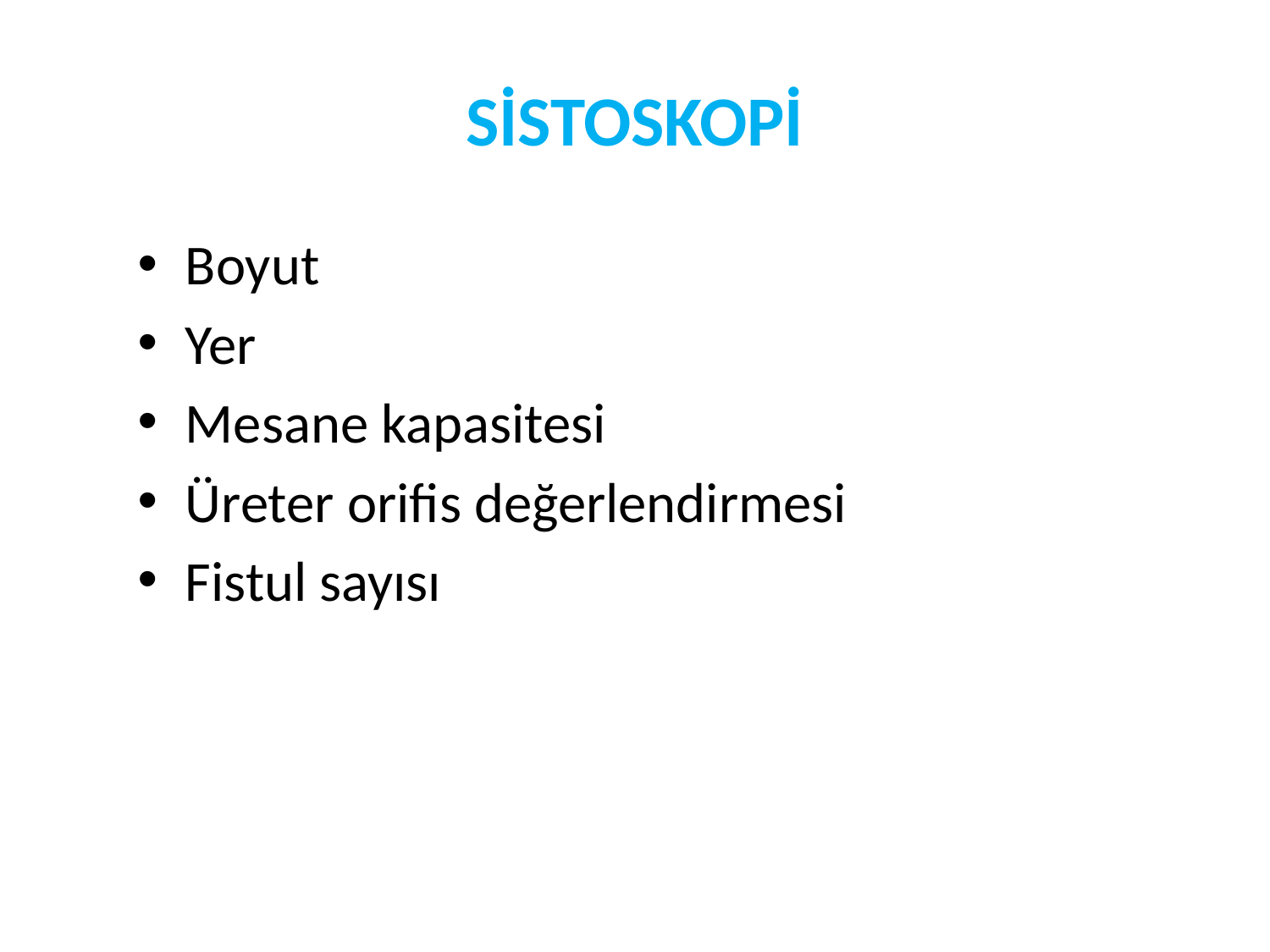

# SİSTOSKOPİ
Boyut
Yer
Mesane kapasitesi
Üreter orifis değerlendirmesi
Fistul sayısı